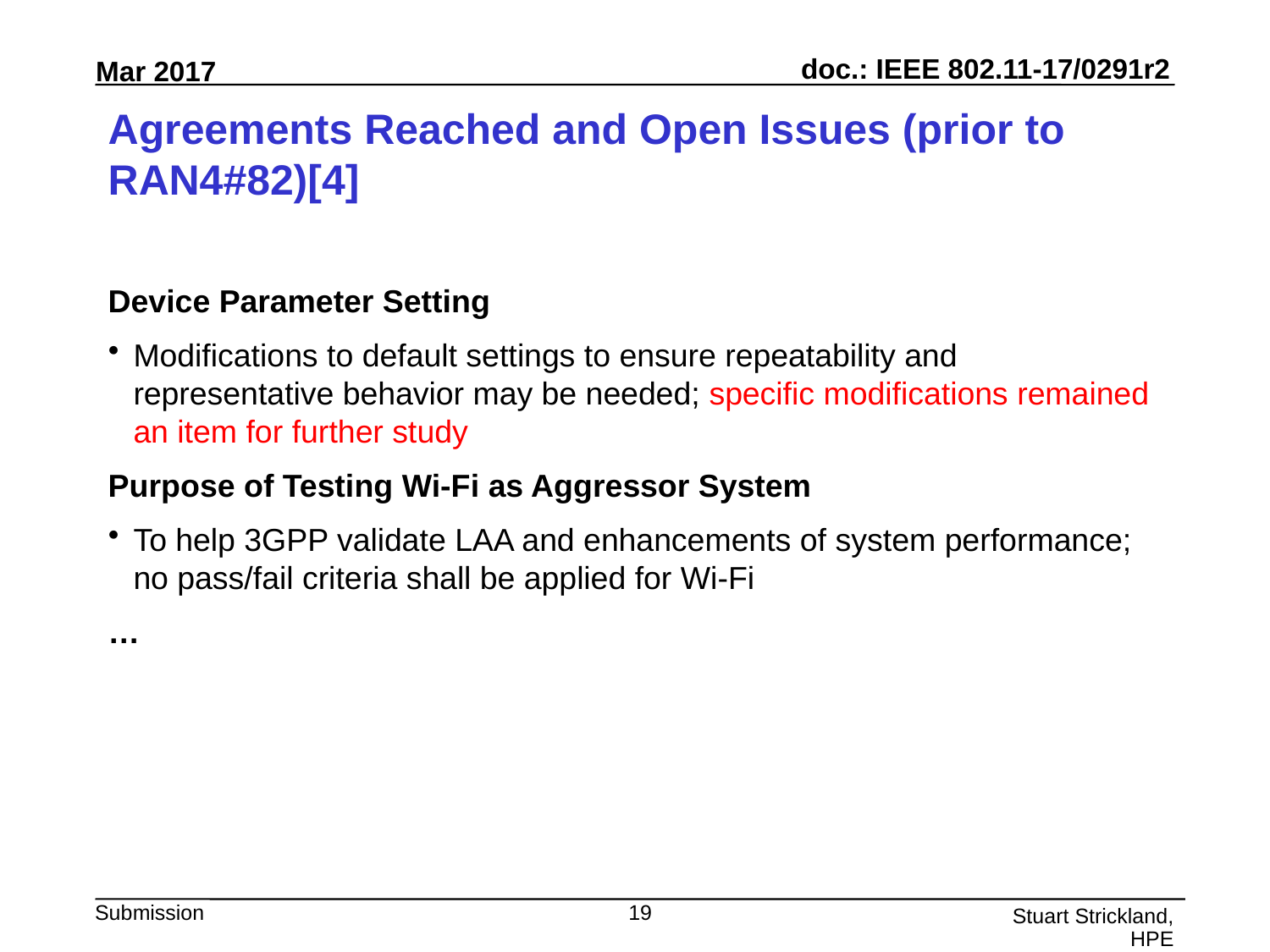

# Agreements Reached and Open Issues (prior to RAN4#82)[4]
Device Parameter Setting
Modifications to default settings to ensure repeatability and representative behavior may be needed; specific modifications remained an item for further study
Purpose of Testing Wi-Fi as Aggressor System
To help 3GPP validate LAA and enhancements of system performance; no pass/fail criteria shall be applied for Wi-Fi
…

19
Stuart Strickland, HPE